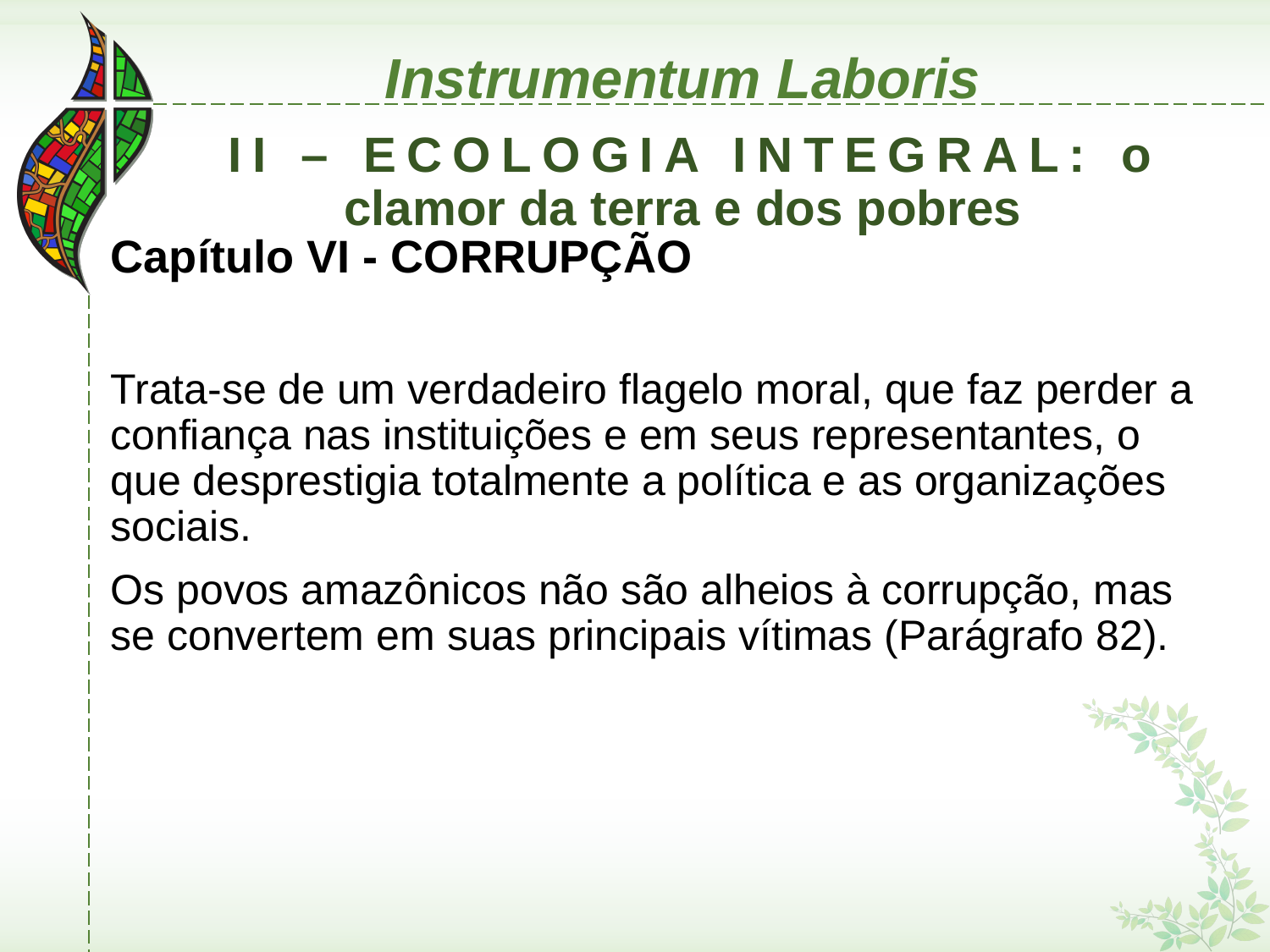

# Instrumentum Laboris
 II – ECOLOGIA INTEGRAL: o clamor da terra e dos pobres
Capítulo VI - CORRUPÇÃO

Trata-se de um verdadeiro flagelo moral, que faz perder a confiança nas instituições e em seus representantes, o que desprestigia totalmente a política e as organizações sociais.
Os povos amazônicos não são alheios à corrupção, mas se convertem em suas principais vítimas (Parágrafo 82).